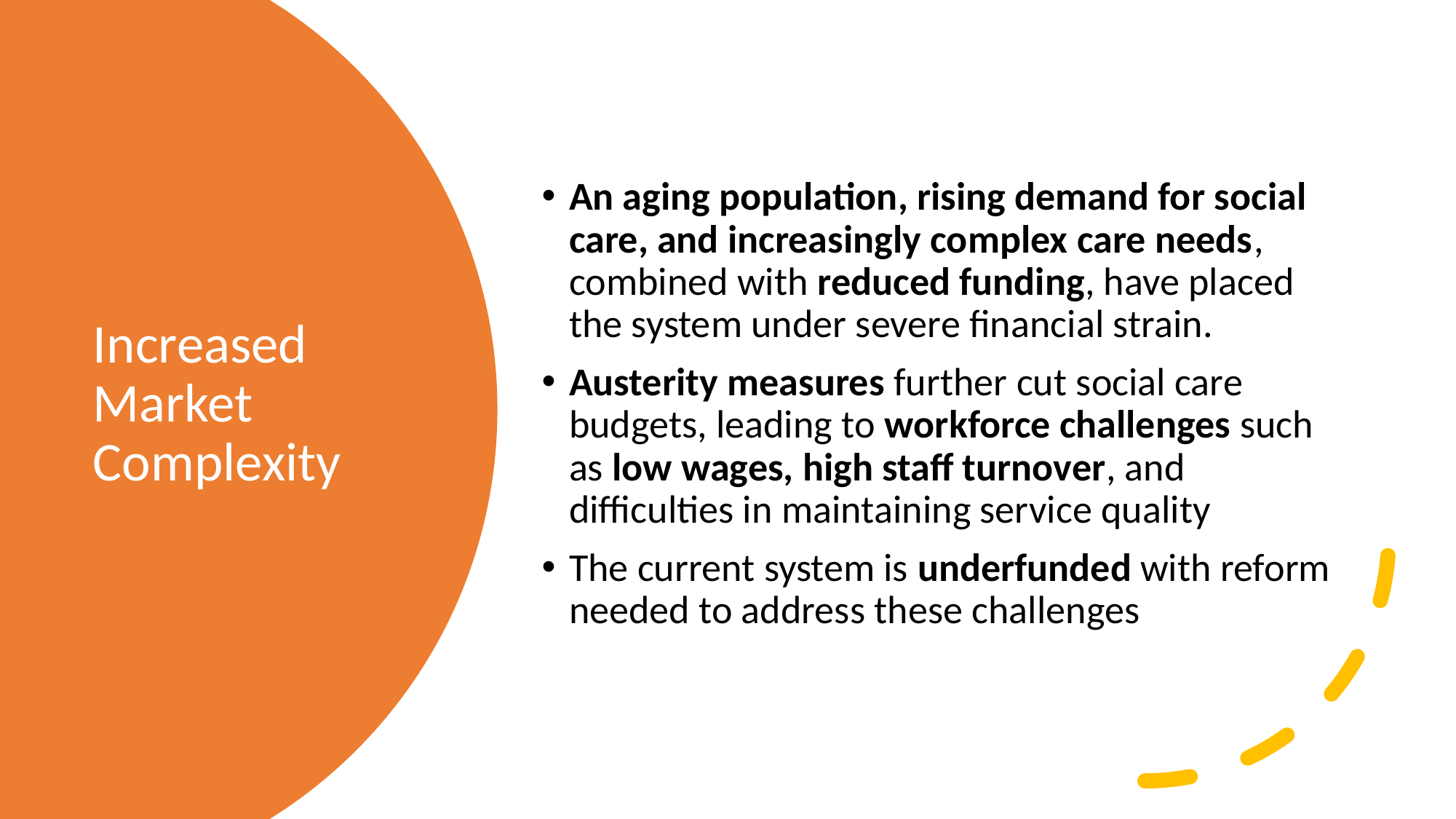

An aging population, rising demand for social care, and increasingly complex care needs, combined with reduced funding, have placed the system under severe financial strain.
Austerity measures further cut social care budgets, leading to workforce challenges such as low wages, high staff turnover, and difficulties in maintaining service quality
The current system is underfunded with reform needed to address these challenges
# Increased Market Complexity